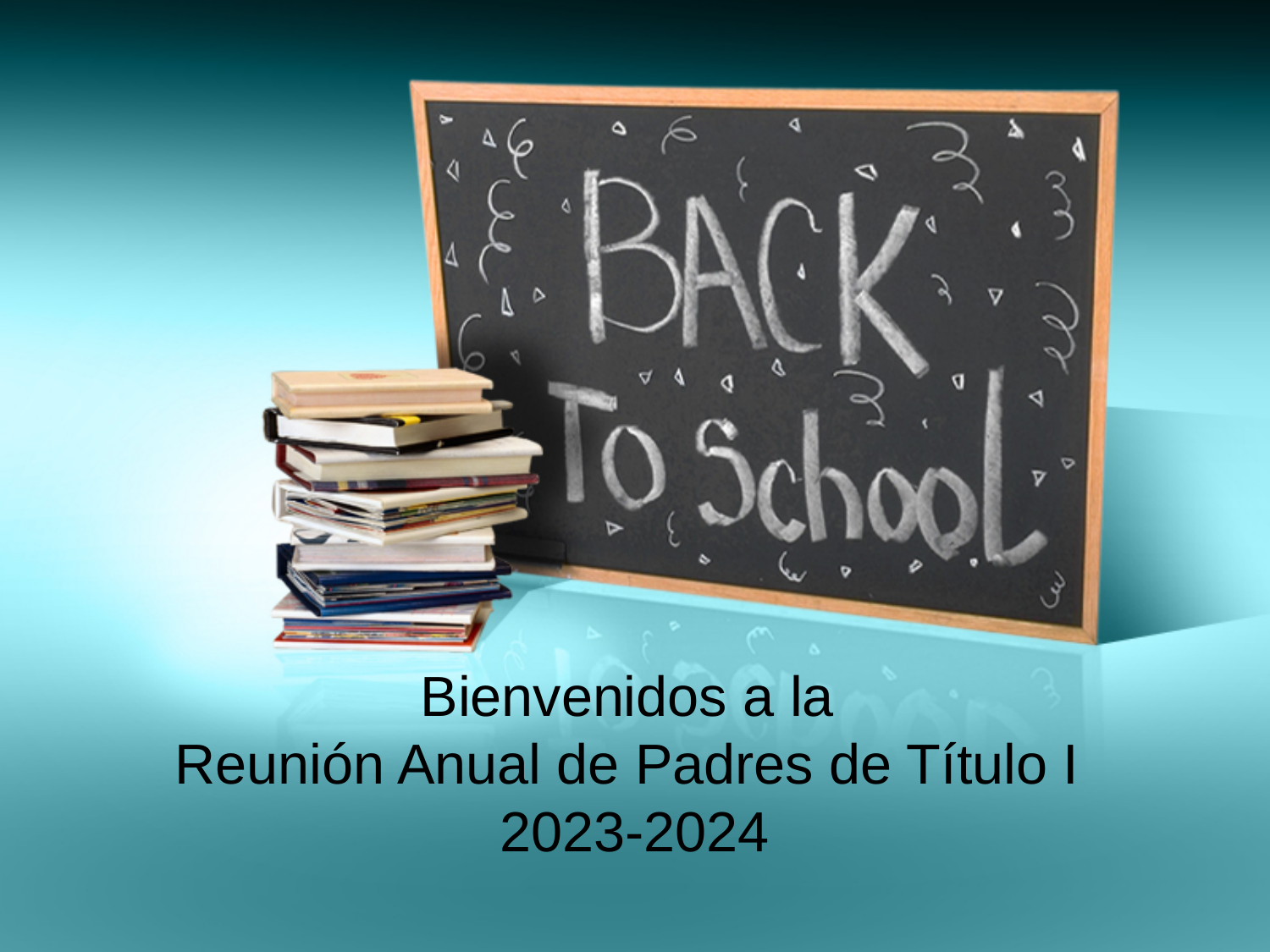

# Bienvenidos a la Reunión Anual de Padres de Título I 2023-2024